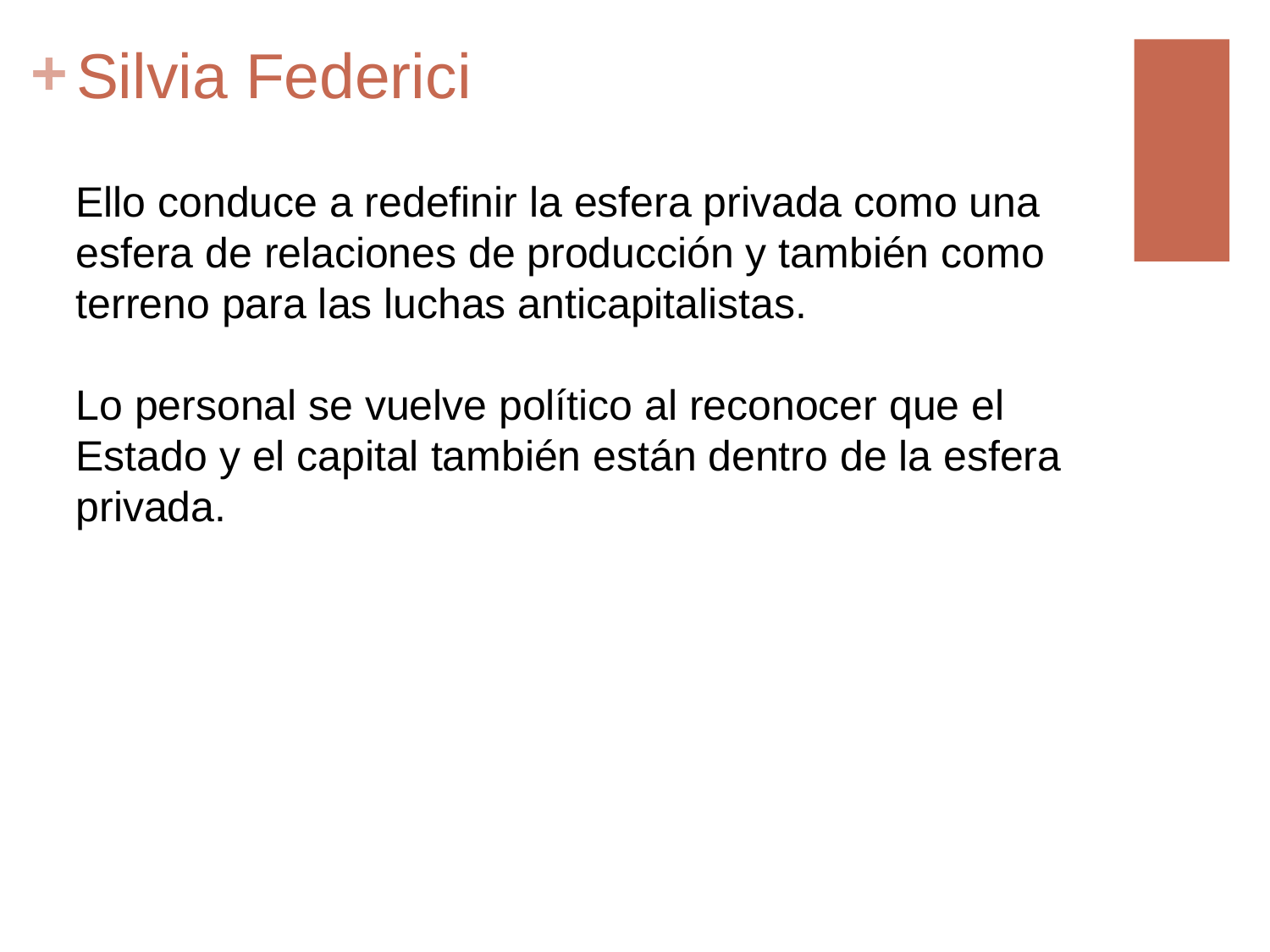

# Silvia Federici
Ello conduce a redefinir la esfera privada como una esfera de relaciones de producción y también como terreno para las luchas anticapitalistas.

Lo personal se vuelve político al reconocer que el Estado y el capital también están dentro de la esfera privada.